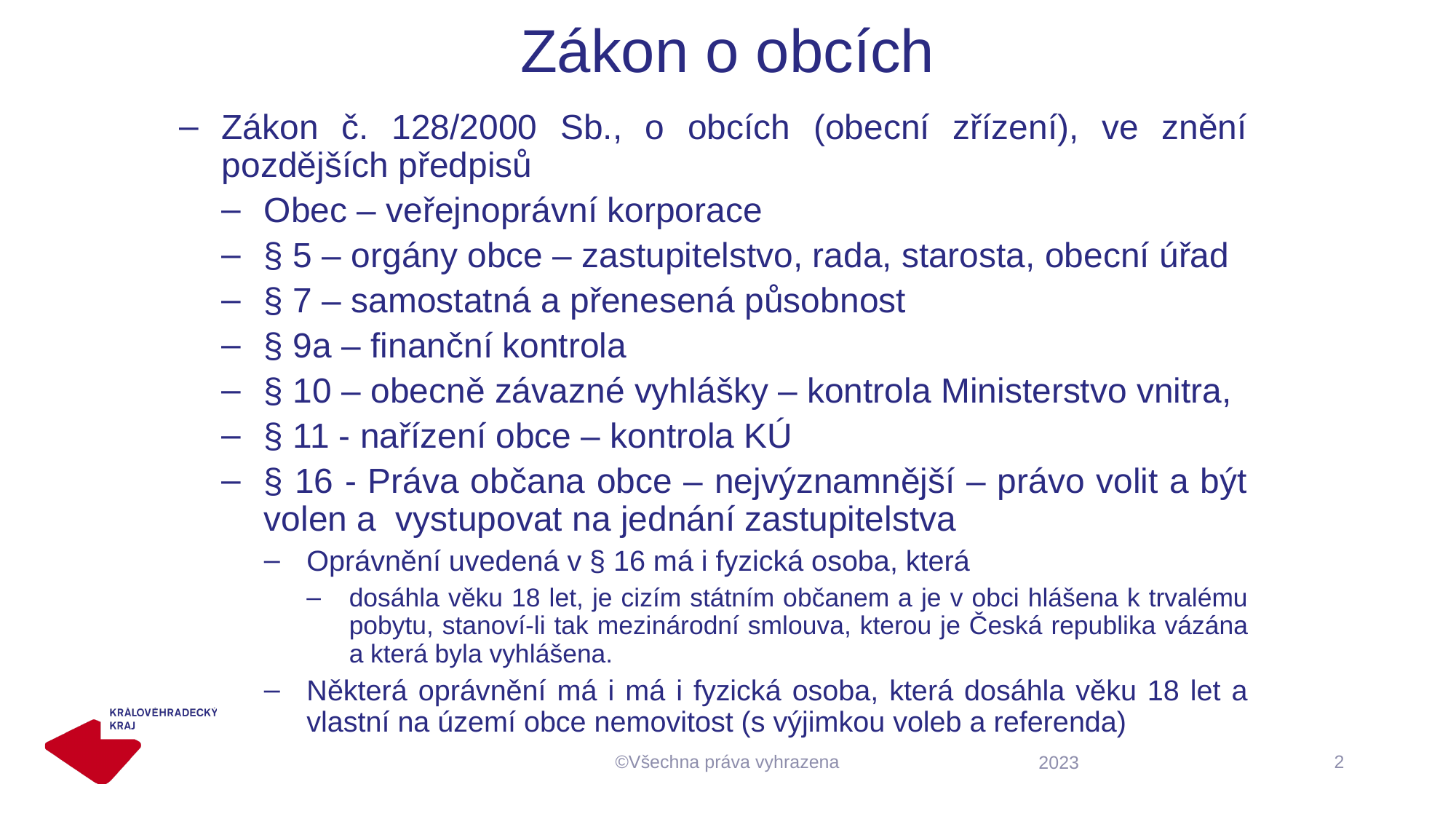

# Zákon o obcích
Zákon č. 128/2000 Sb., o obcích (obecní zřízení), ve znění pozdějších předpisů
Obec – veřejnoprávní korporace
§ 5 – orgány obce – zastupitelstvo, rada, starosta, obecní úřad
§ 7 – samostatná a přenesená působnost
§ 9a – finanční kontrola
§ 10 – obecně závazné vyhlášky – kontrola Ministerstvo vnitra,
§ 11 - nařízení obce – kontrola KÚ
§ 16 - Práva občana obce – nejvýznamnější – právo volit a být volen a  vystupovat na jednání zastupitelstva
Oprávnění uvedená v § 16 má i fyzická osoba, která
dosáhla věku 18 let, je cizím státním občanem a je v obci hlášena k trvalému pobytu, stanoví-li tak mezinárodní smlouva, kterou je Česká republika vázána a která byla vyhlášena.
Některá oprávnění má i má i fyzická osoba, která dosáhla věku 18 let a vlastní na území obce nemovitost (s výjimkou voleb a referenda)

©Všechna práva vyhrazena
2
2023